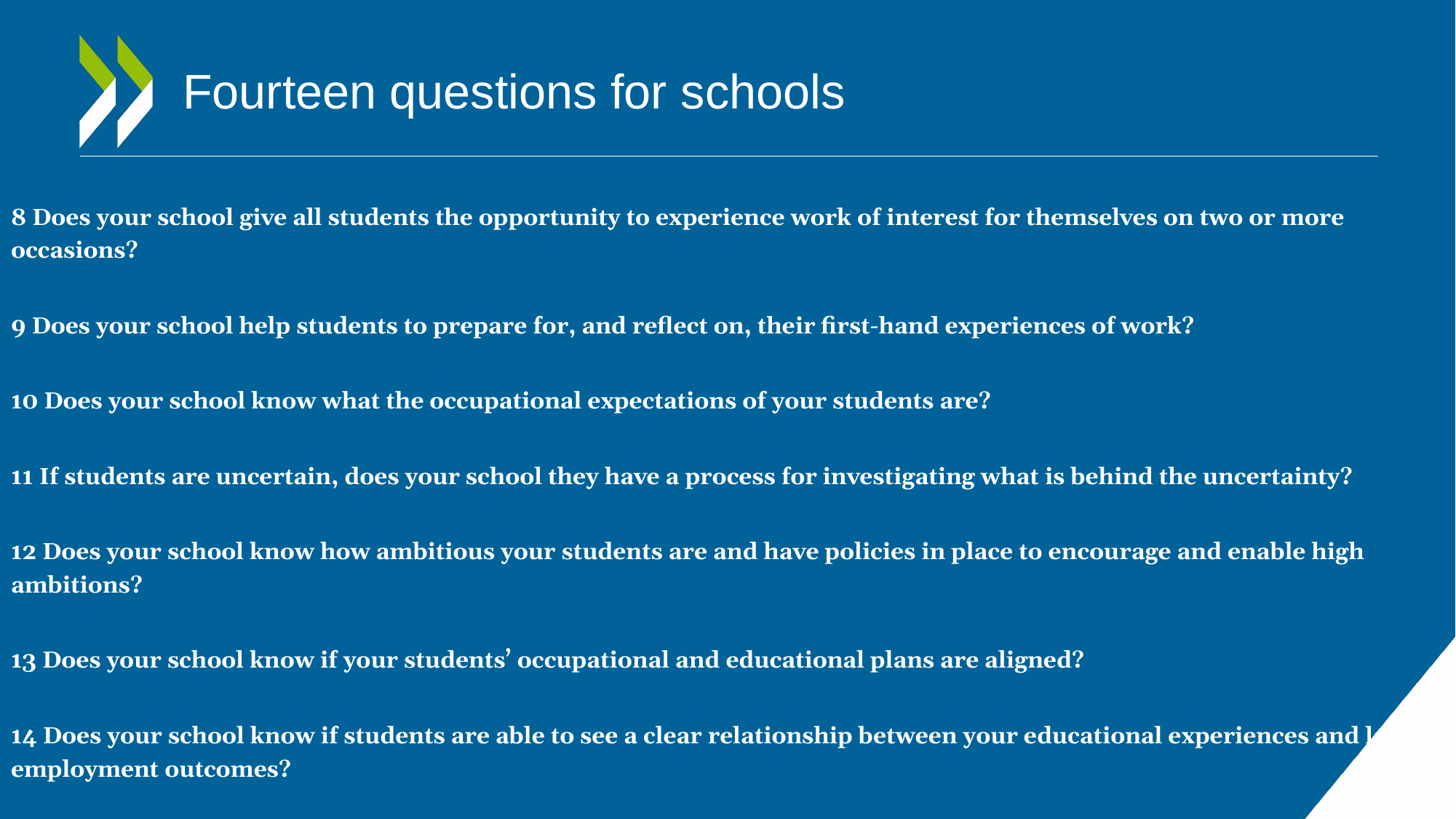

# Fourteen questions for schools
8 Does your school give all students the opportunity to experience work of interest for themselves on two or more occasions?

9 Does your school help students to prepare for, and reflect on, their first-hand experiences of work?

10 Does your school know what the occupational expectations of your students are?

11 If students are uncertain, does your school they have a process for investigating what is behind the uncertainty?

12 Does your school know how ambitious your students are and have policies in place to encourage and enable high ambitions?

13 Does your school know if your students’ occupational and educational plans are aligned?

14 Does your school know if students are able to see a clear relationship between your educational experiences and later employment outcomes?